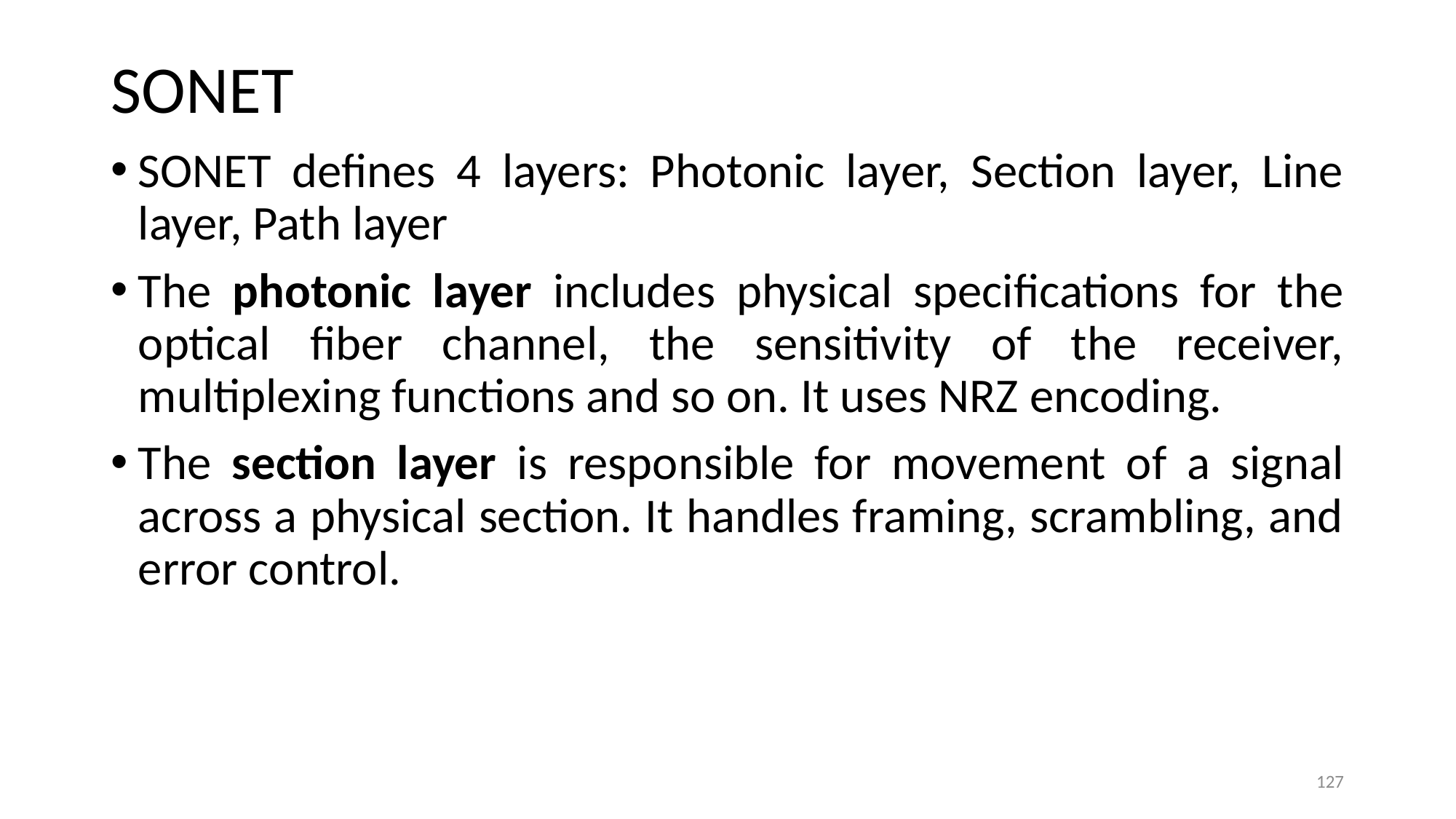

# SONET
SONET defines 4 layers: Photonic layer, Section layer, Line layer, Path layer
The photonic layer includes physical specifications for the optical fiber channel, the sensitivity of the receiver, multiplexing functions and so on. It uses NRZ encoding.
The section layer is responsible for movement of a signal across a physical section. It handles framing, scrambling, and error control.

127